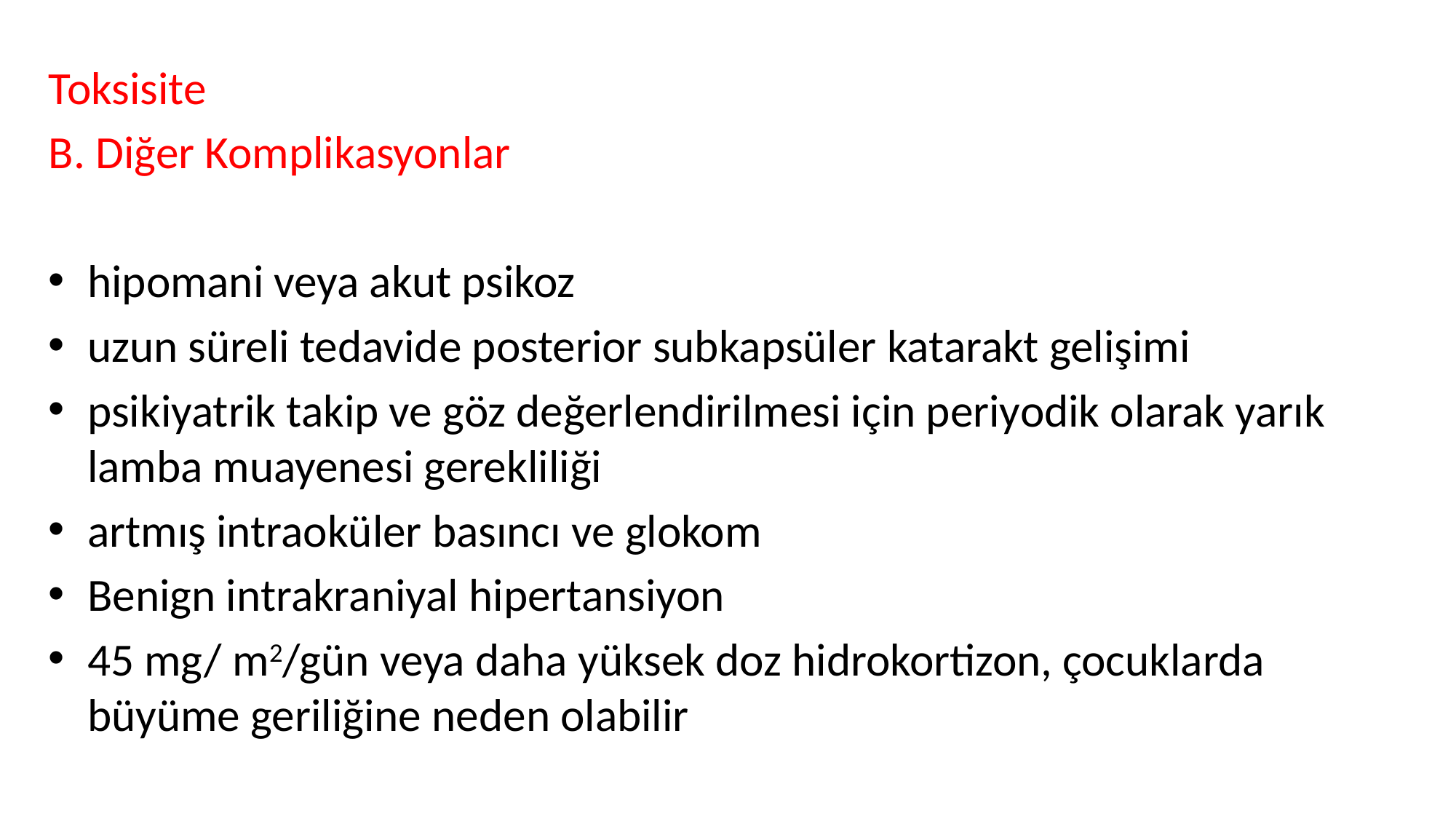

Toksisite
B. Diğer Komplikasyonlar

hipomani veya akut psikoz
uzun süreli tedavide posterior subkapsüler katarakt gelişimi
psikiyatrik takip ve göz değerlendirilmesi için periyodik olarak yarık lamba muayenesi gerekliliği
artmış intraoküler basıncı ve glokom
Benign intrakraniyal hipertansiyon
45 mg/ m2/gün veya daha yüksek doz hidrokortizon, çocuklarda büyüme geriliğine neden olabilir